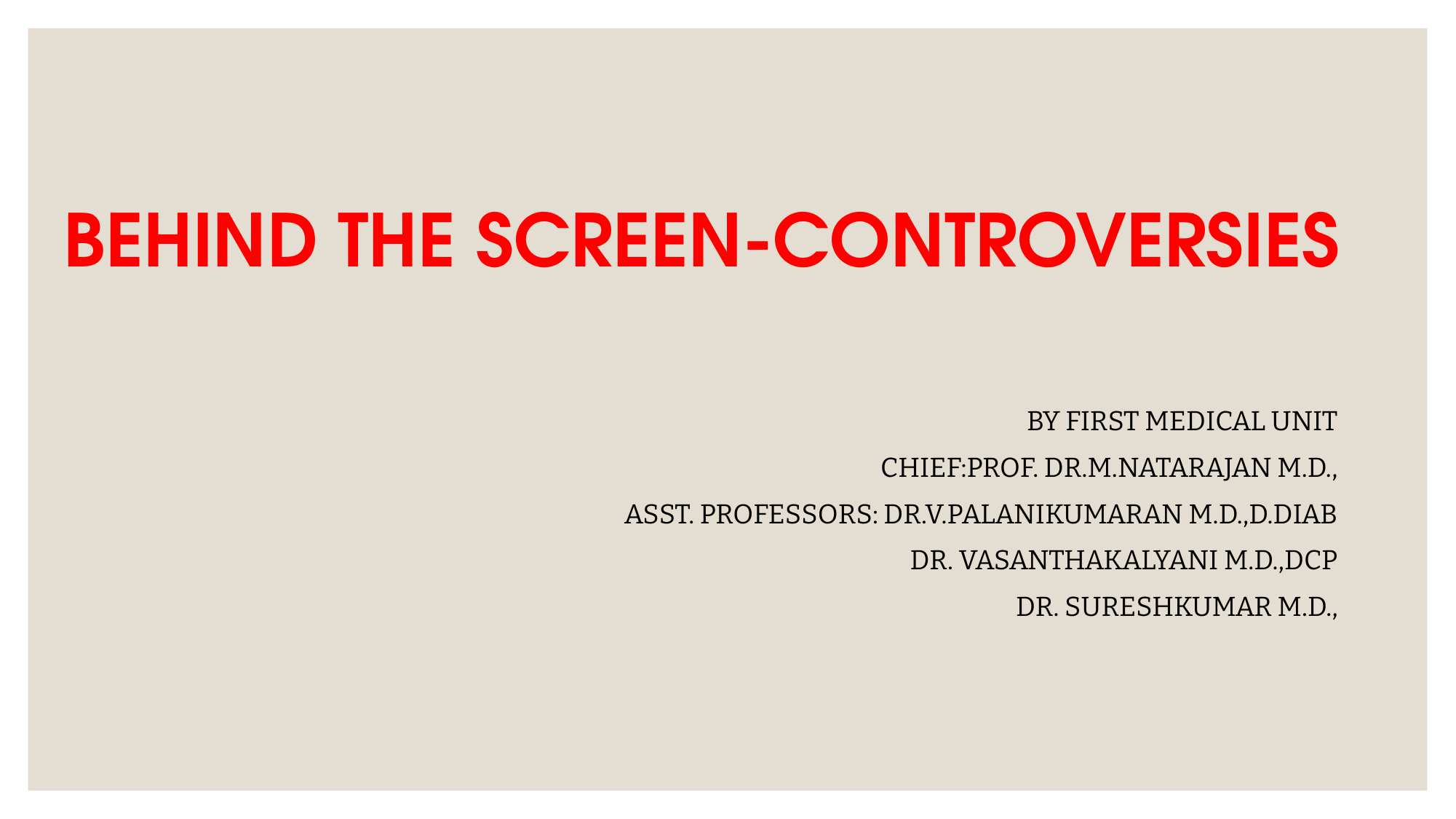

# BEHIND THE SCREEN-CONTROVERSIES

BY FIRST MEDICAL UNIT
CHIEF:PROF. DR.M.NATARAJAN M.D.,
ASST. PROFESSORS: DR.V.PALANIKUMARAN M.D.,D.DIAB
DR. VASANTHAKALYANI M.D.,DCP
DR. SURESHKUMAR M.D.,